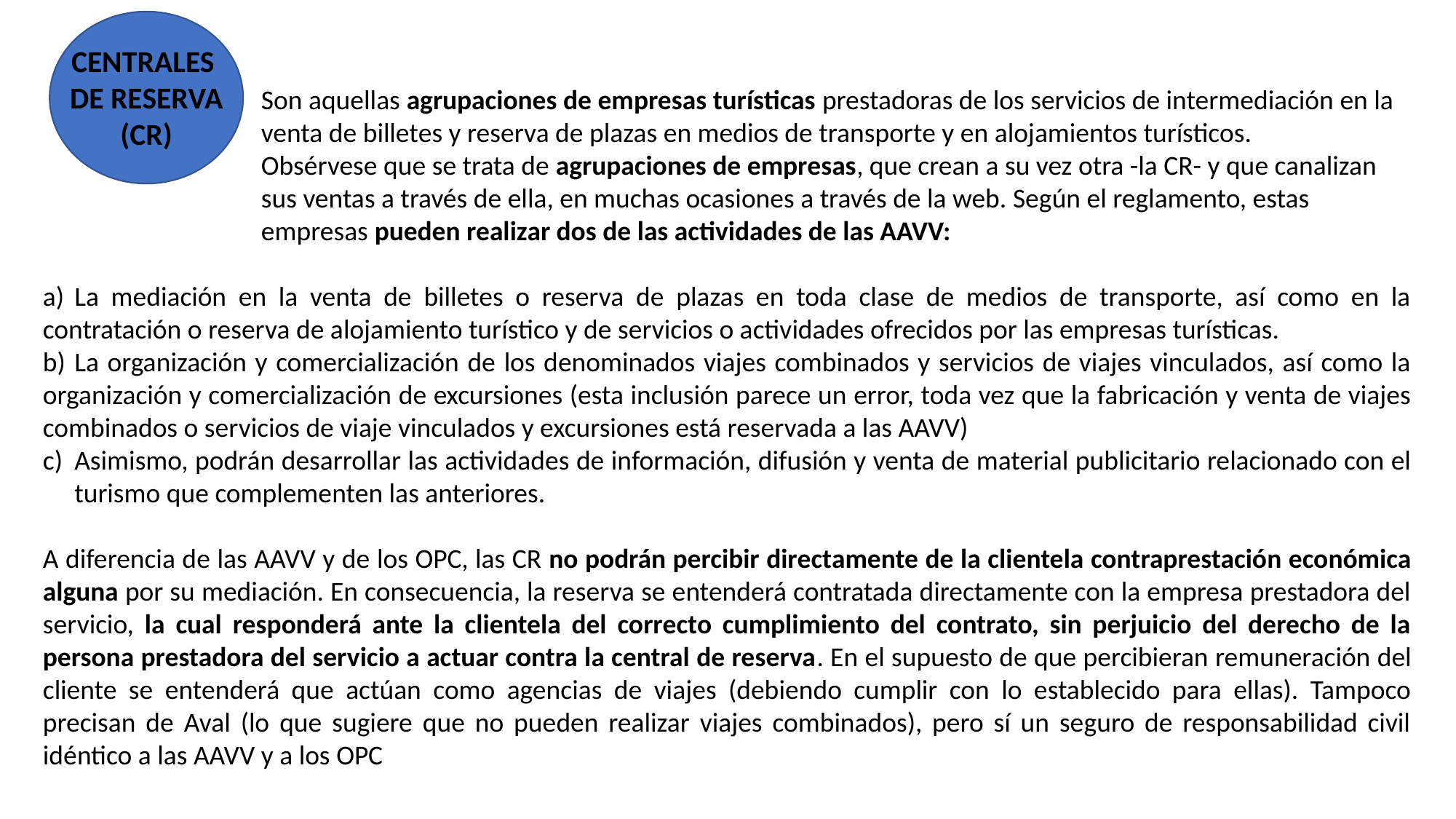

CENTRALES
DE RESERVA
(CR)
		Son aquellas agrupaciones de empresas turísticas prestadoras de los servicios de intermediación en la 		venta de billetes y reserva de plazas en medios de transporte y en alojamientos turísticos.
		Obsérvese que se trata de agrupaciones de empresas, que crean a su vez otra -la CR- y que canalizan 		sus ventas a través de ella, en muchas ocasiones a través de la web. Según el reglamento, estas 			empresas pueden realizar dos de las actividades de las AAVV:

a)	La mediación en la venta de billetes o reserva de plazas en toda clase de medios de transporte, así como en la contratación o reserva de alojamiento turístico y de servicios o actividades ofrecidos por las empresas turísticas.
b)	La organización y comercialización de los denominados viajes combinados y servicios de viajes vinculados, así como la organización y comercialización de excursiones (esta inclusión parece un error, toda vez que la fabricación y venta de viajes combinados o servicios de viaje vinculados y excursiones está reservada a las AAVV)
Asimismo, podrán desarrollar las actividades de información, difusión y venta de material publicitario relacionado con el turismo que complementen las anteriores.

A diferencia de las AAVV y de los OPC, las CR no podrán percibir directamente de la clientela contraprestación económica alguna por su mediación. En consecuencia, la reserva se entenderá contratada directamente con la empresa prestadora del servicio, la cual responderá ante la clientela del correcto cumplimiento del contrato, sin perjuicio del derecho de la persona prestadora del servicio a actuar contra la central de reserva. En el supuesto de que percibieran remuneración del cliente se entenderá que actúan como agencias de viajes (debiendo cumplir con lo establecido para ellas). Tampoco precisan de Aval (lo que sugiere que no pueden realizar viajes combinados), pero sí un seguro de responsabilidad civil idéntico a las AAVV y a los OPC